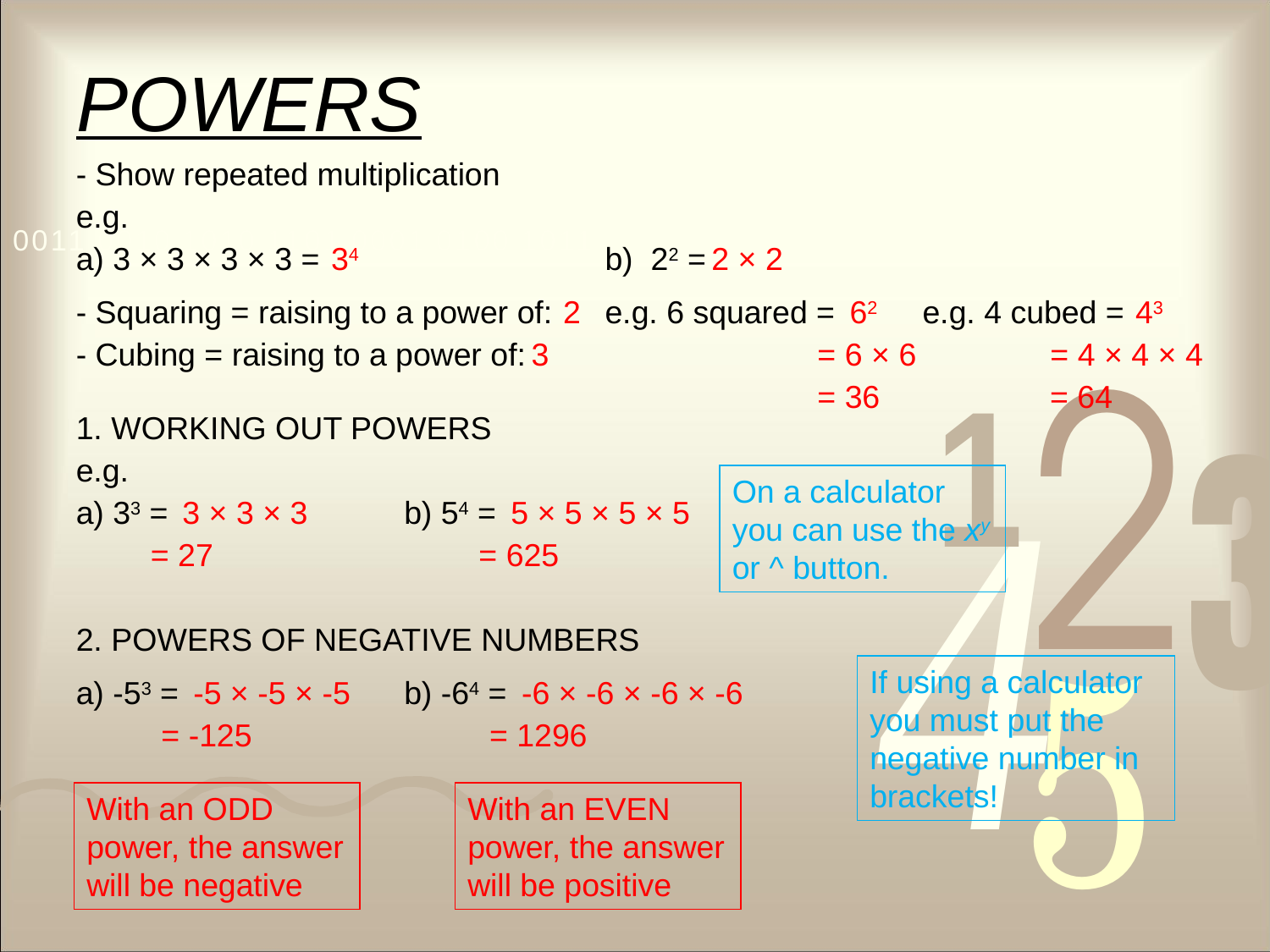

POWERS
- Show repeated multiplication
e.g.
a) 3 × 3 × 3 × 3 =
34
b)  22 =
2 × 2
- Squaring = raising to a power of:
2
e.g. 6 squared =
62
e.g. 4 cubed =
43
- Cubing = raising to a power of:
3
= 6 × 6
= 4 × 4 × 4
= 36
= 64
1. WORKING OUT POWERS
e.g.
On a calculator you can use the xy or ^ button.
a) 33 =
3 × 3 × 3
b) 54 =
5 × 5 × 5 × 5
= 27
= 625
2. POWERS OF NEGATIVE NUMBERS
If using a calculator you must put the negative number in brackets!
a) -53 =
-5 × -5 × -5
b) -64 =
-6 × -6 × -6 × -6
= -125
= 1296
With an ODD power, the answer will be negative
With an EVEN power, the answer will be positive